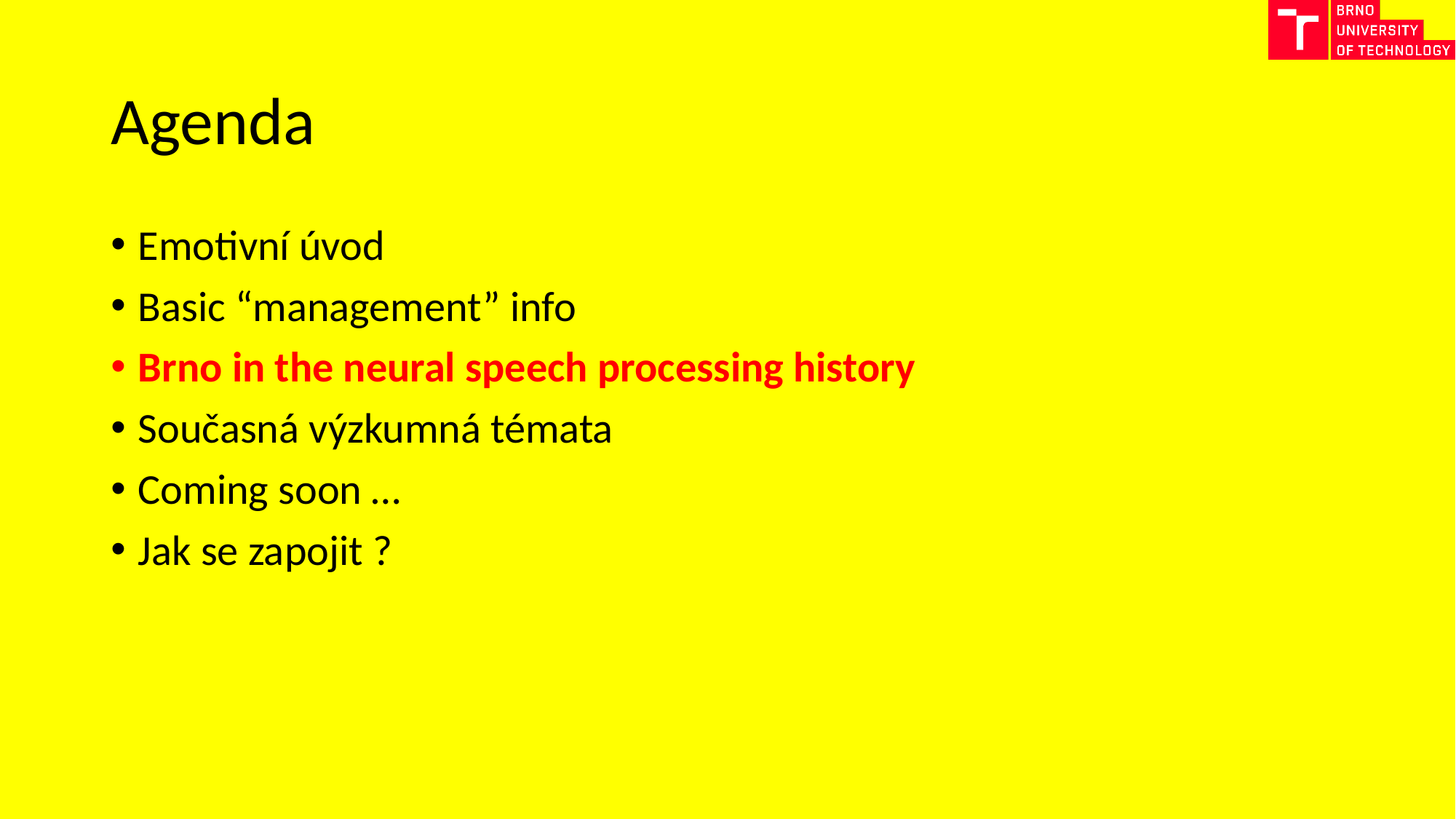

# Agenda
Emotivní úvod
Basic “management” info
Brno in the neural speech processing history
Současná výzkumná témata
Coming soon …
Jak se zapojit ?